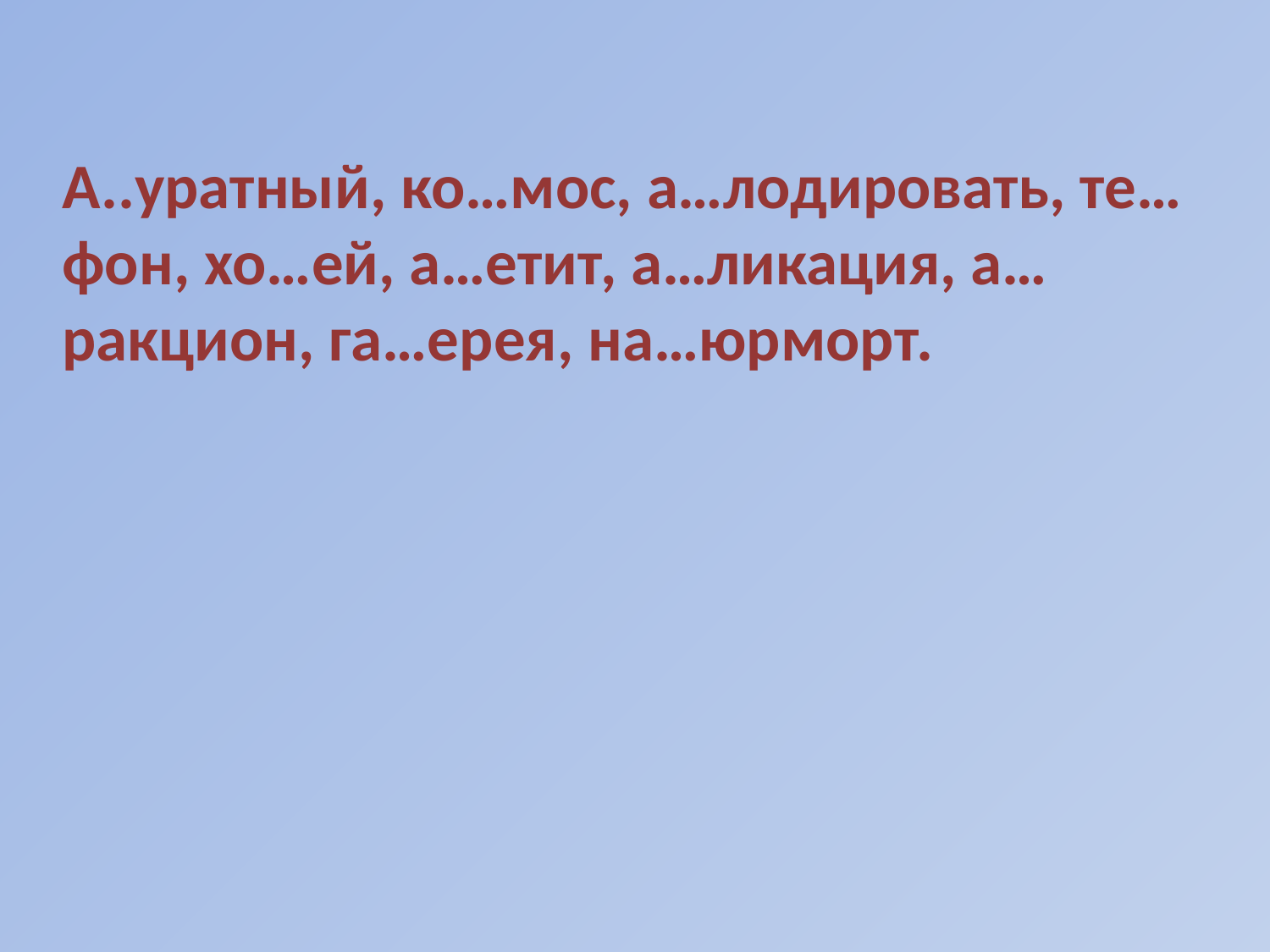

А..уратный, ко…мос, а…лодировать, те…фон, хо…ей, а…етит, а…ликация, а…ракцион, га…ерея, на…юрморт.